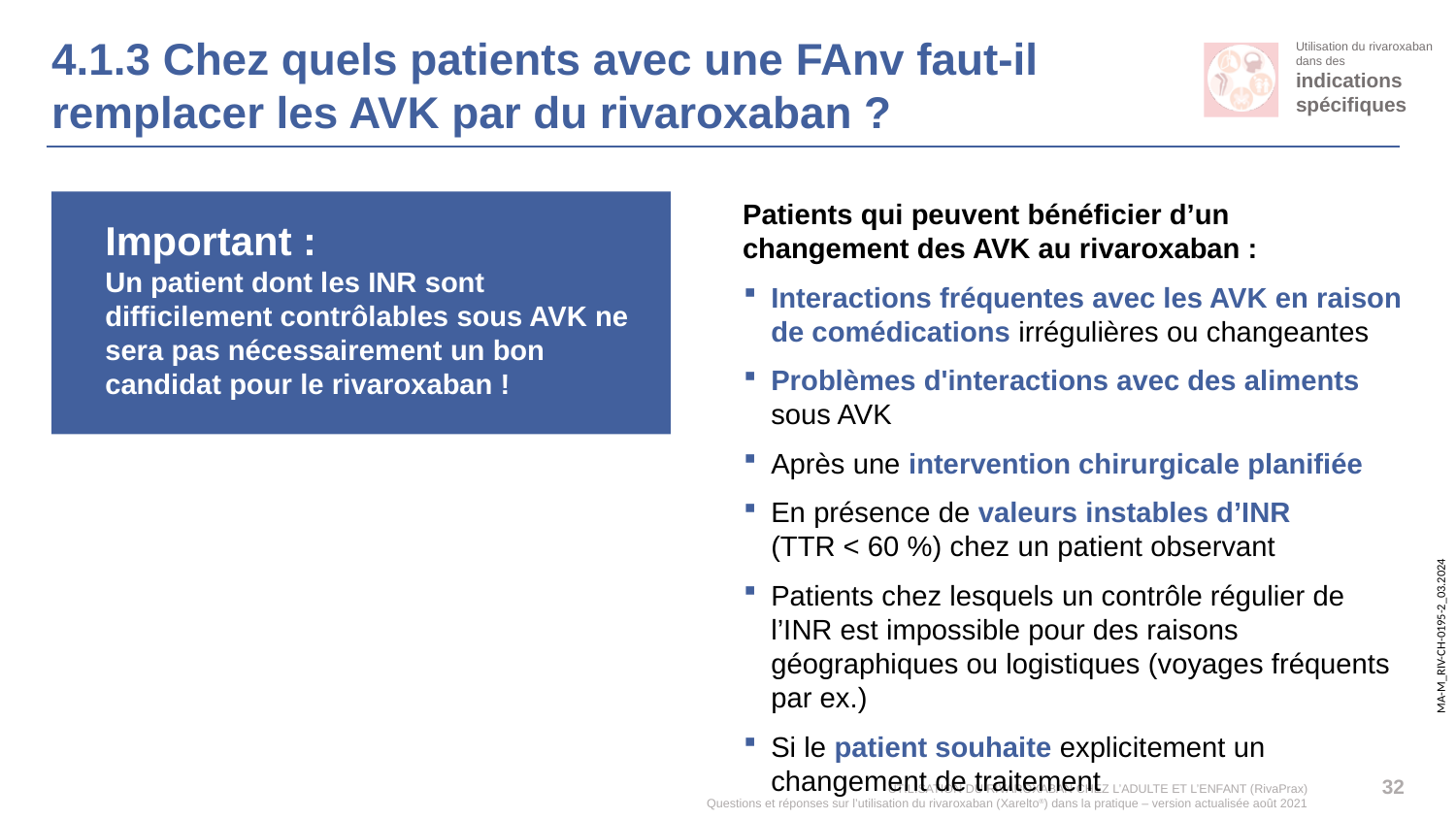

# 4.1.3 Chez quels patients avec une FAnv faut-il remplacer les AVK par du rivaroxaban ?

Patients qui peuvent bénéficier d’un changement des AVK au rivaroxaban :
Interactions fréquentes avec les AVK en raison de comédications irrégulières ou changeantes
Problèmes d'interactions avec des aliments sous AVK
Après une intervention chirurgicale planifiée
En présence de valeurs instables dʼINR
(TTR < 60 %) chez un patient observant
Patients chez lesquels un contrôle régulier de l’INR est impossible pour des raisons géographiques ou logistiques (voyages fréquents par ex.)
Si le patient souhaite explicitement un changement de traitement

Important :
Un patient dont les INR sont difficilement contrôlables sous AVK ne sera pas nécessairement un bon candidat pour le rivaroxaban !

32